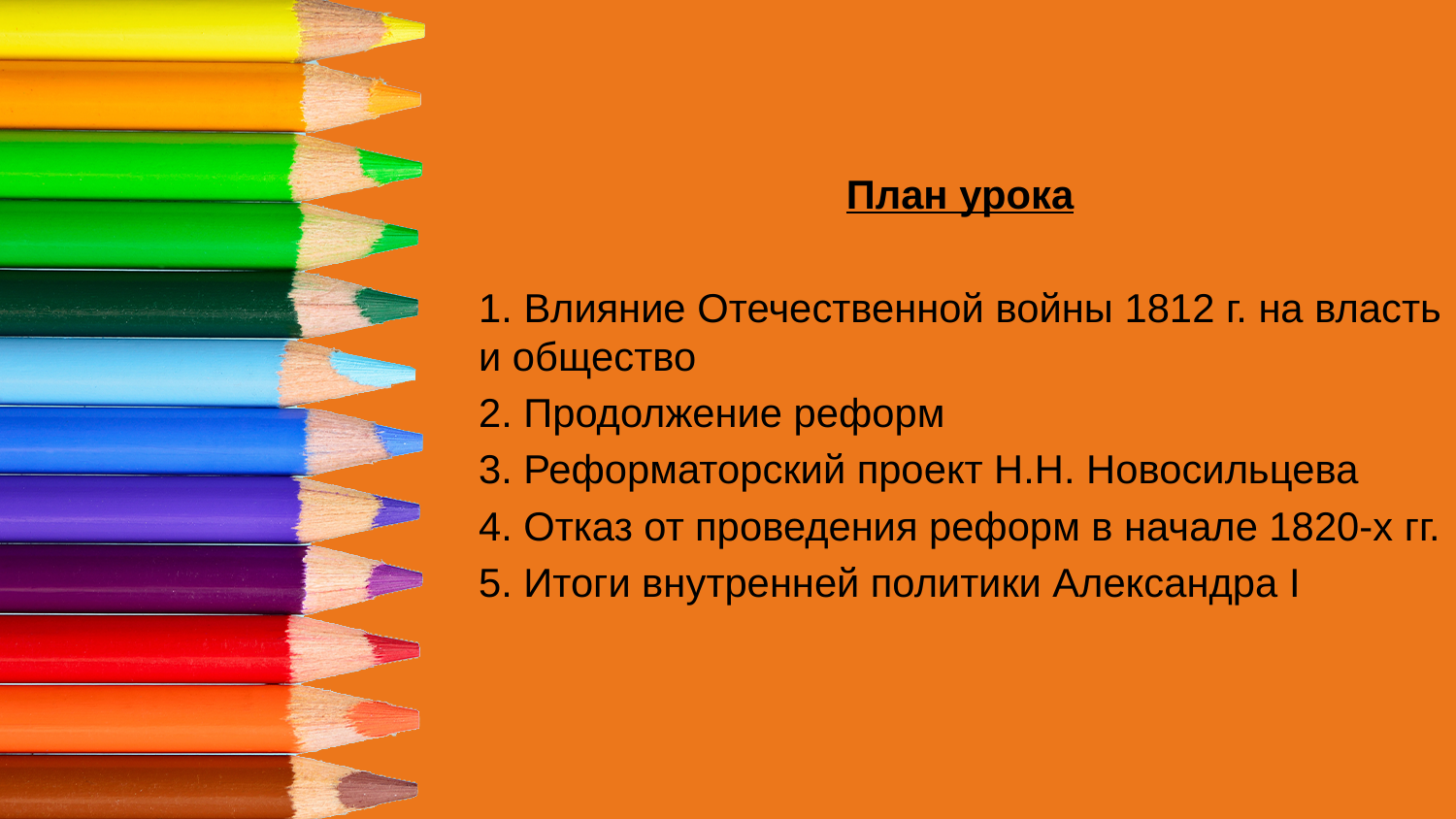

План урока

1. Влияние Отечественной войны 1812 г. на власть и общество
2. Продолжение реформ
3. Реформаторский проект Н.Н. Новосильцева
4. Отказ от проведения реформ в начале 1820-х гг.
5. Итоги внутренней политики Александра I